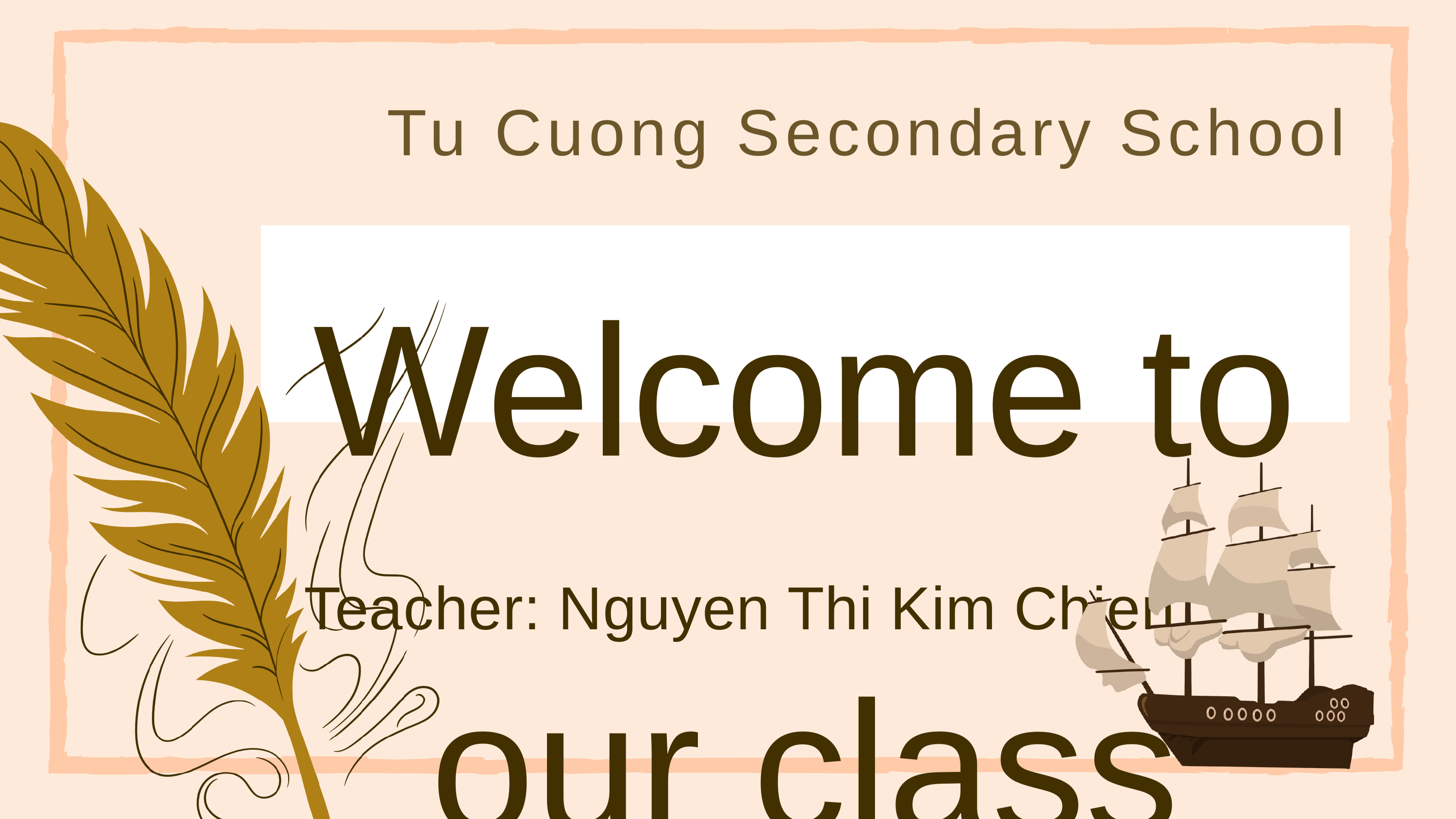

Tu Cuong Secondary School
Welcome to our class

Teacher: Nguyen Thi Kim Chien